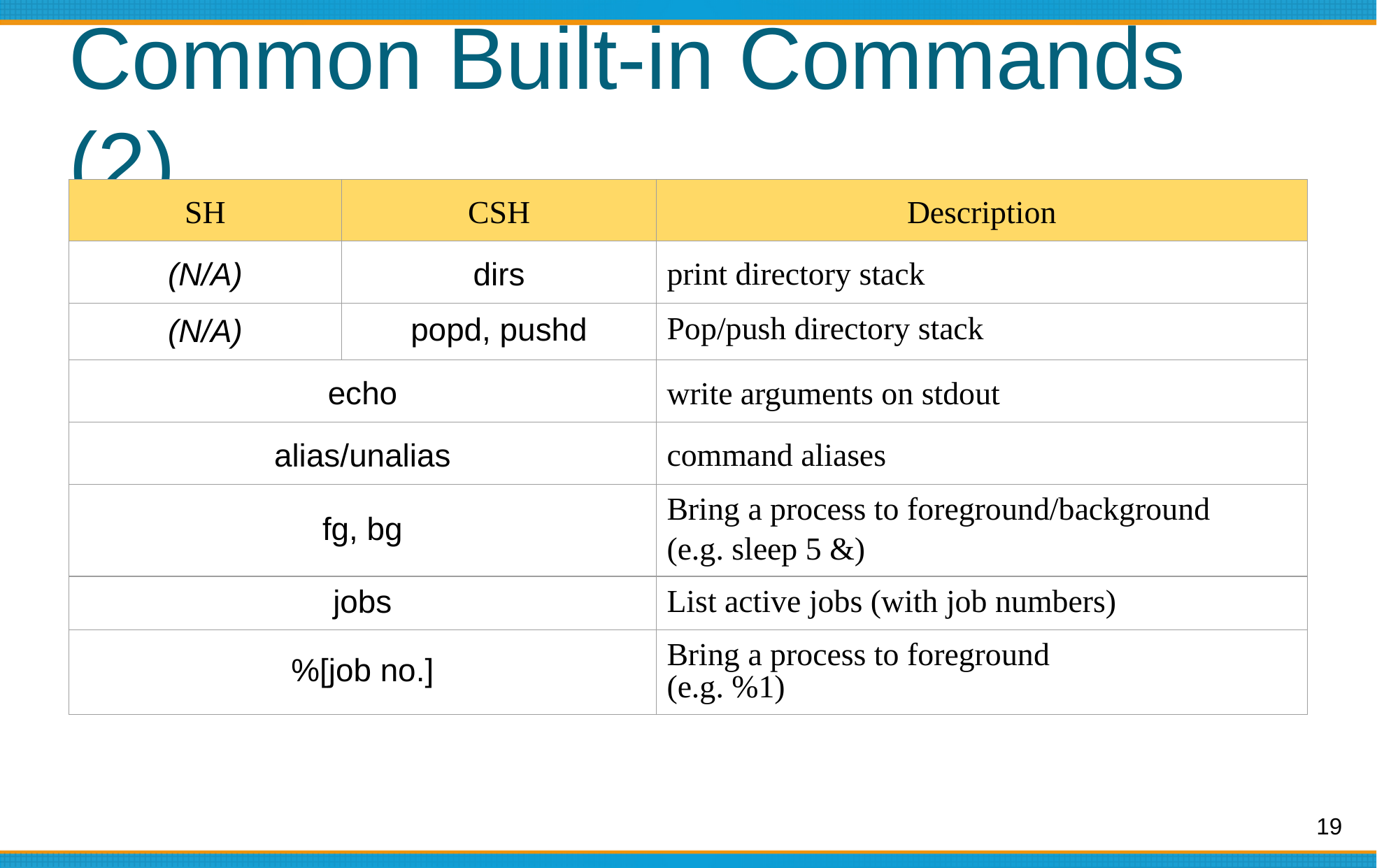

# Common Built-in Commands (2)
| SH | CSH | Description |
| --- | --- | --- |
| (N/A) | dirs | print directory stack |
| (N/A) | popd, pushd | Pop/push directory stack |
| echo |  | write arguments on stdout |
| alias/unalias |  | command aliases |
| fg, bg |  | Bring a process to foreground/background (e.g. sleep 5 &) |
| jobs |  | List active jobs (with job numbers) |
| %[job no.] |  | Bring a process to foreground (e.g. %1) |
19